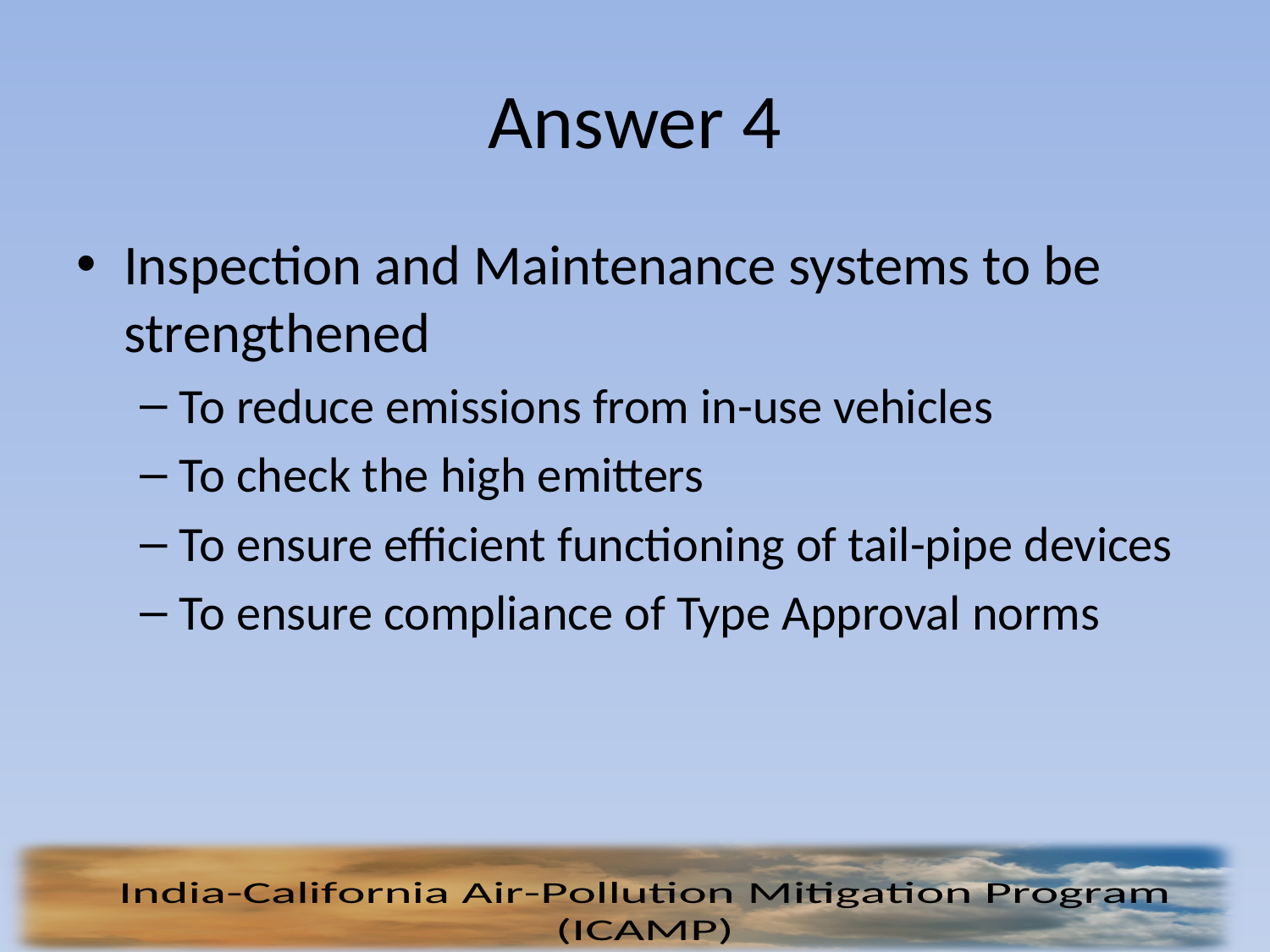

# Answer 4
Inspection and Maintenance systems to be strengthened
To reduce emissions from in-use vehicles
To check the high emitters
To ensure efficient functioning of tail-pipe devices
To ensure compliance of Type Approval norms